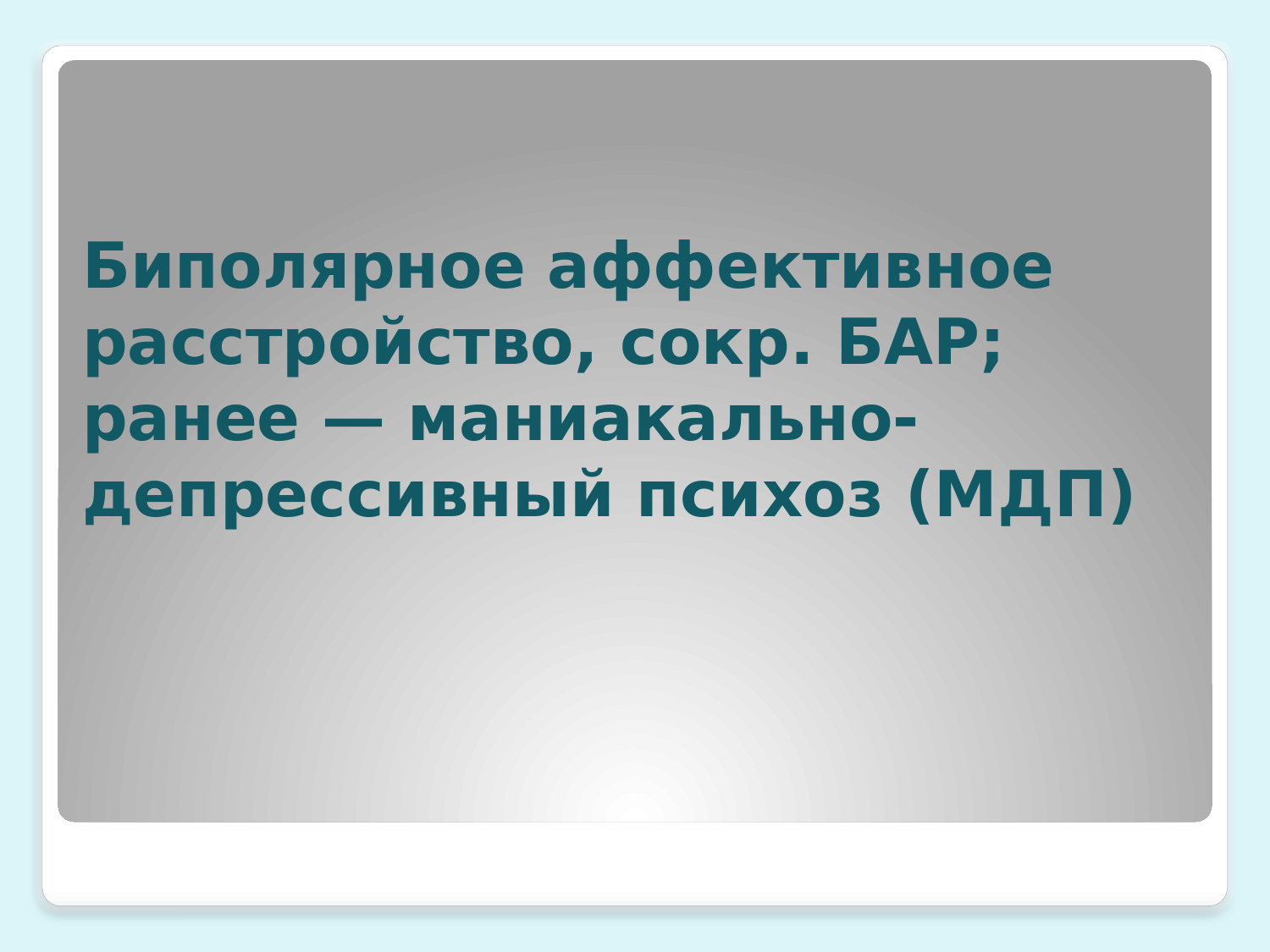

# Биполярное аффективное расстройство, сокр. БАР; ранее — маниакально-депрессивный психоз (МДП)